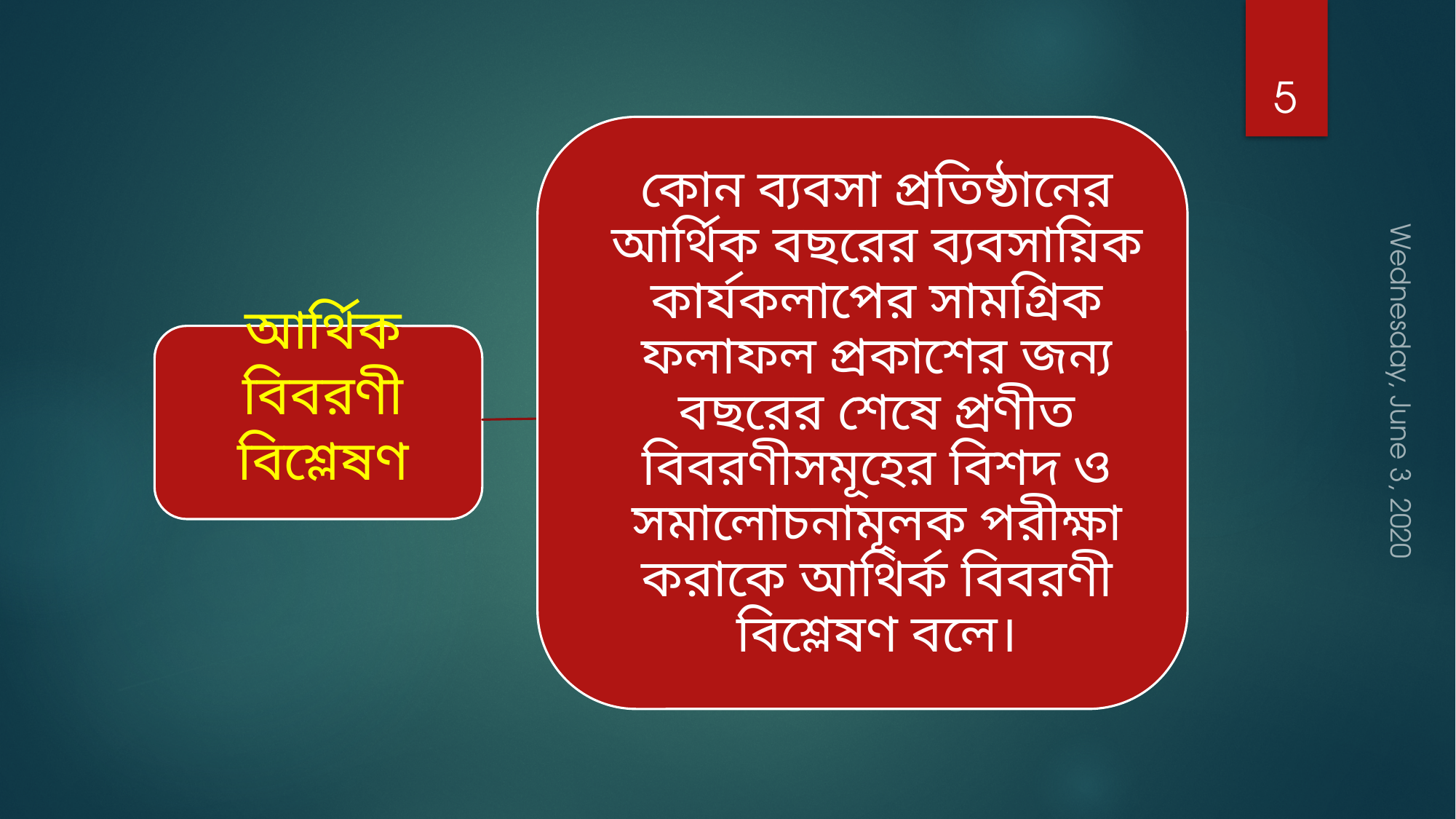

5
আর্থিক বিবরণী বিশ্লেষণ

কোন ব্যবসা প্রতিষ্ঠানের আর্থিক বছরের ব্যবসায়িক কার্যকলাপের সামগ্রিক ফলাফল প্রকাশের জন্য বছরের শেষে প্রণীত বিবরণীসমূহের বিশদ ও সমালোচনামূলক পরীক্ষা করাকে আথির্ক বিবরণী বিশ্লেষণ বলে।
Wednesday, June 3, 2020